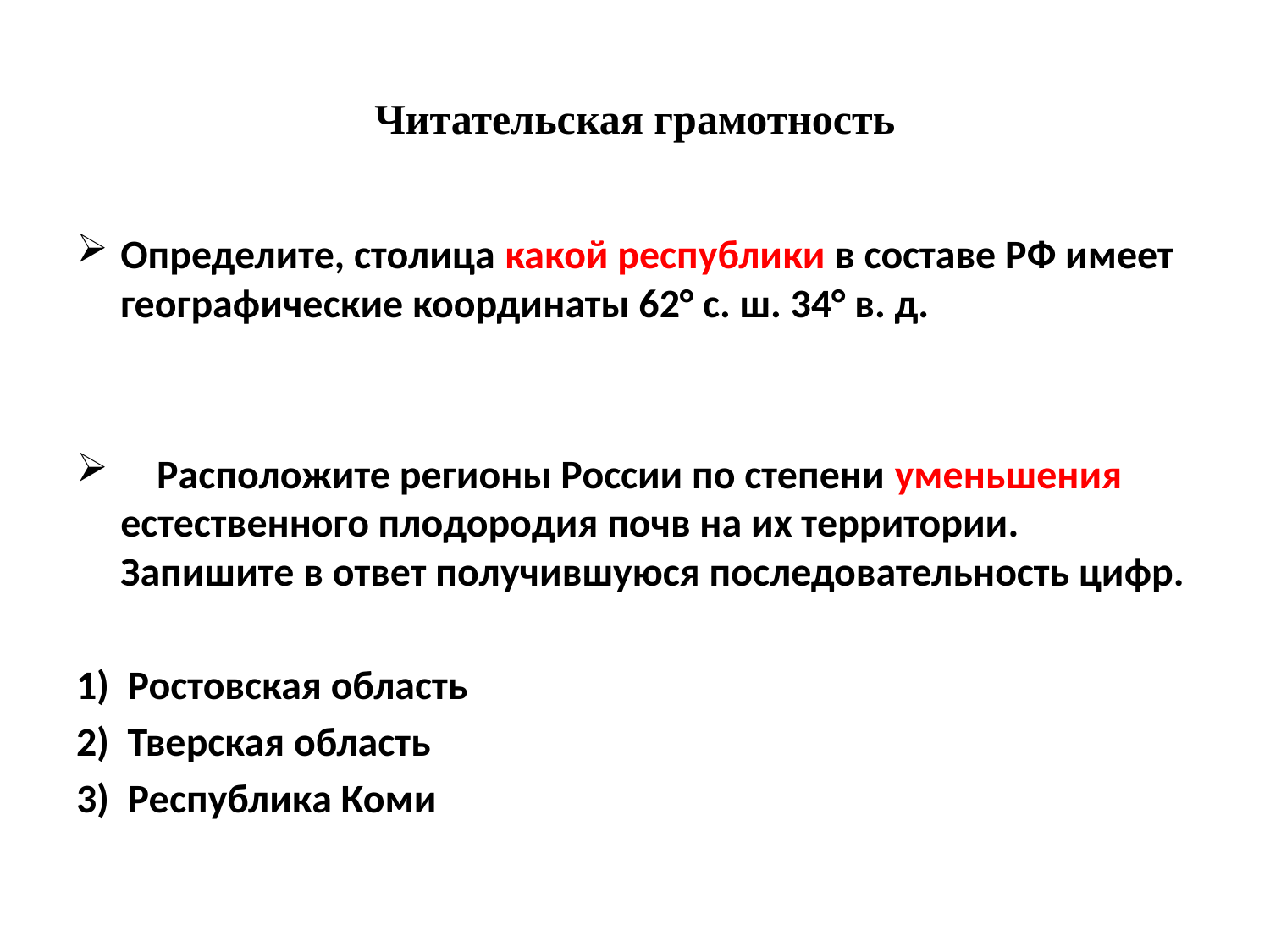

# Читательская грамотность
Определите, столица какой республики в составе РФ имеет географические координаты 62° с. ш. 34° в. д.

    Расположите регионы России по степени уменьшения естественного плодородия почв на их территории. Запишите в ответ получившуюся последовательность цифр.

1)  Ростовская область
2)  Тверская область
3)  Республика Коми